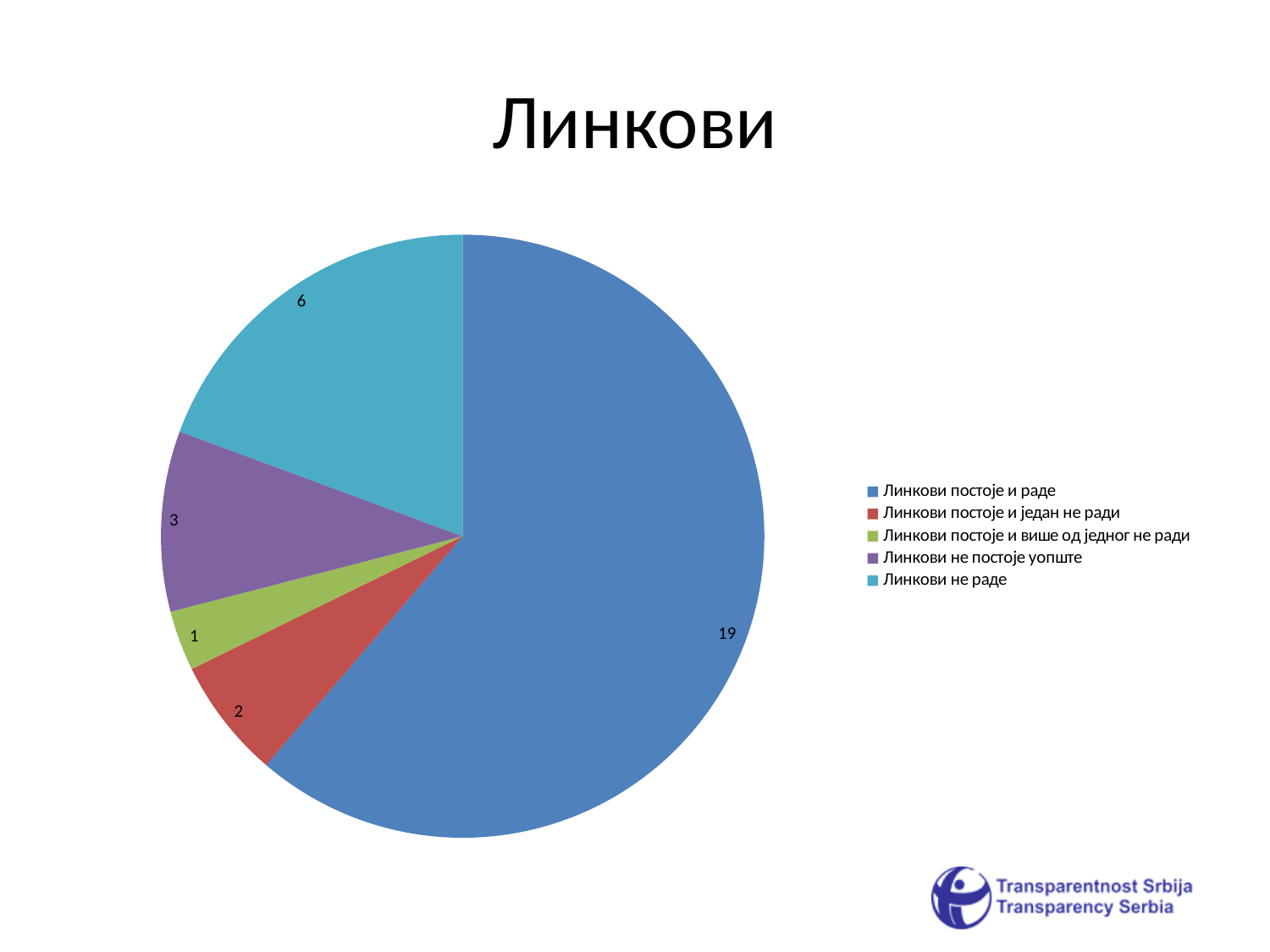

# Линкови

### Chart

| Category |  |
|---|---|
| Линкови постоје и раде | 19.0 |
| Линкови постоје и један не ради | 2.0 |
| Линкови постоје и више од једног не ради | 1.0 |
| Линкови не постоје уопште | 3.0 |
| Линкови не раде | 6.0 |